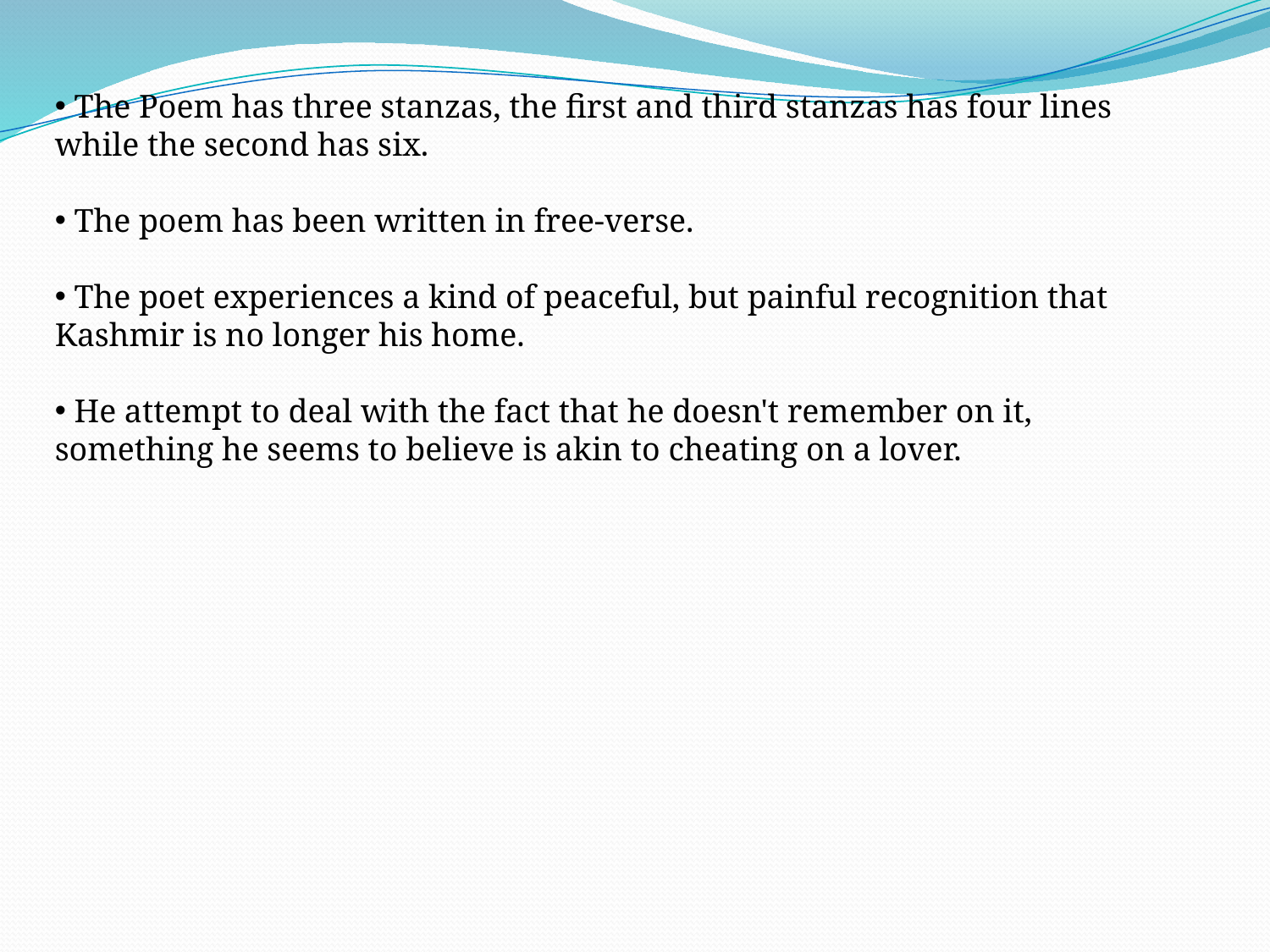

The Poem has three stanzas, the first and third stanzas has four lines while the second has six.

 The poem has been written in free-verse.

 The poet experiences a kind of peaceful, but painful recognition that Kashmir is no longer his home.

 He attempt to deal with the fact that he doesn't remember on it, something he seems to believe is akin to cheating on a lover.